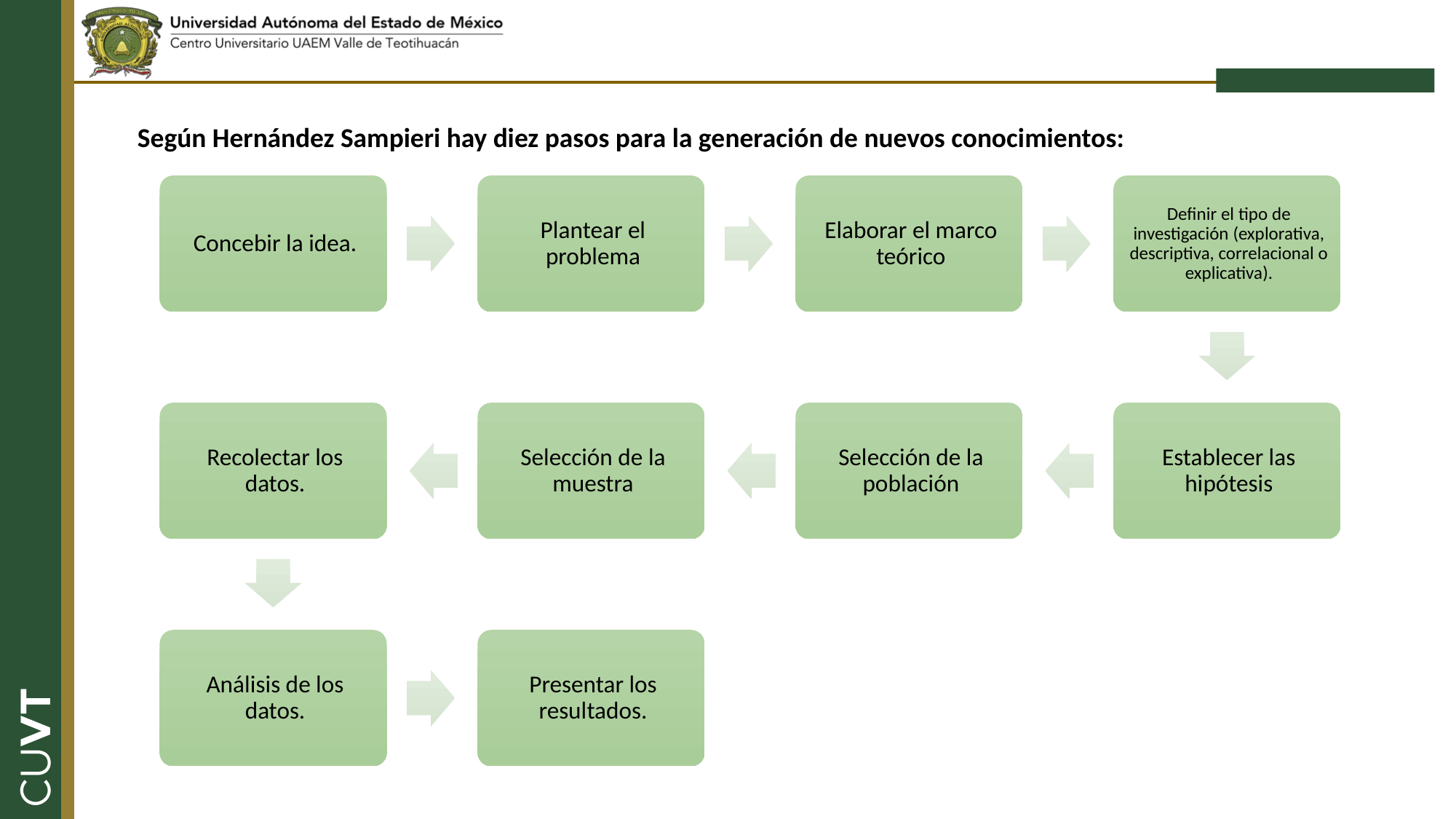

Según Hernández Sampieri hay diez pasos para la generación de nuevos conocimientos:
Concebir la idea.

Plantear el problema

Elaborar el marco teórico

Definir el tipo de investigación (explorativa, descriptiva, correlacional o explicativa).

Establecer las hipótesis

Selección de la población

Selección de la muestra

Recolectar los datos.

Análisis de los datos.

Presentar los resultados.